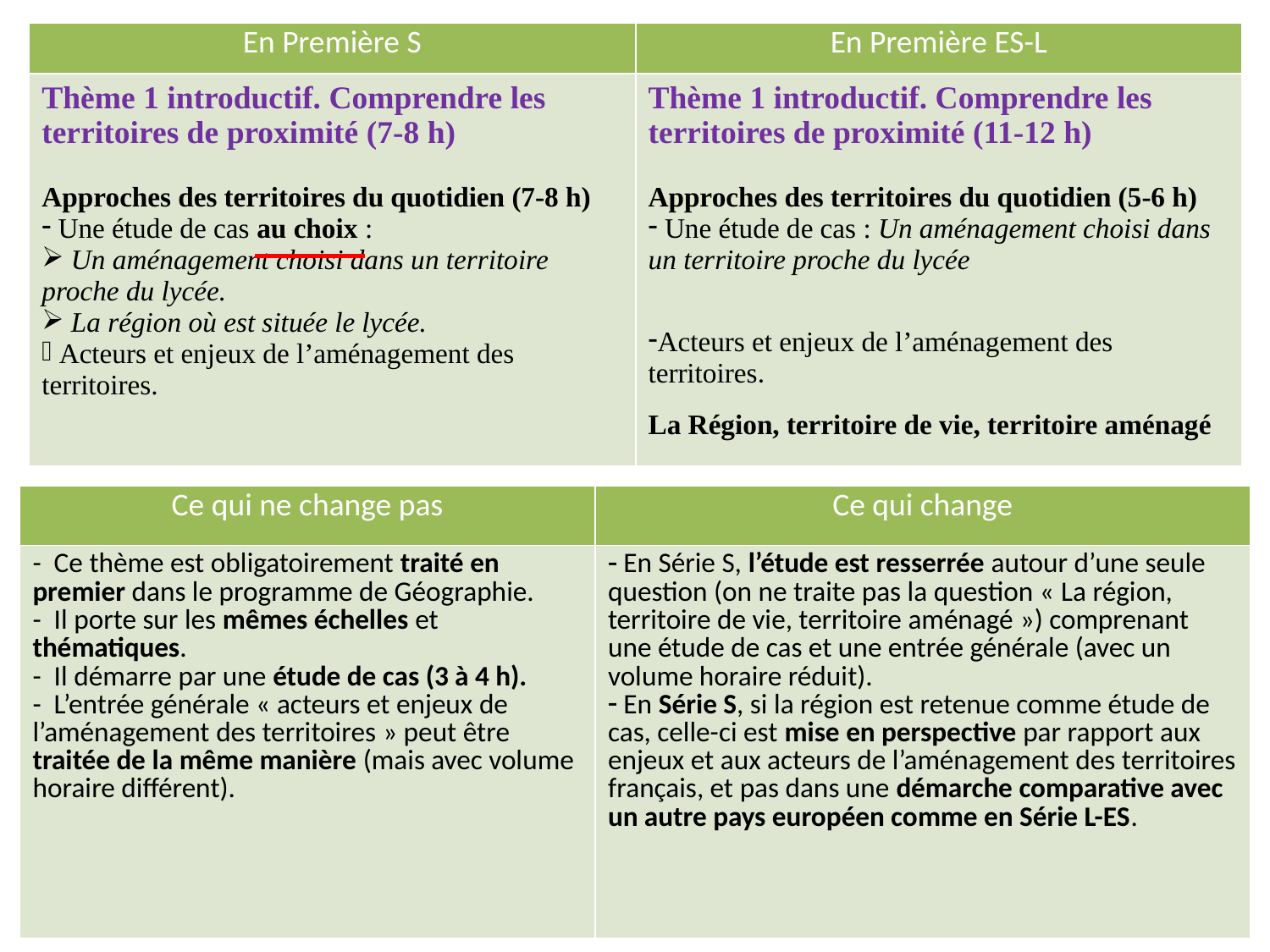

| En Première S | En Première ES-L |
| --- | --- |
| Thème 1 introductif. Comprendre les territoires de proximité (7-8 h) Approches des territoires du quotidien (7-8 h) Une étude de cas au choix : Un aménagement choisi dans un territoire proche du lycée. La région où est située le lycée. Acteurs et enjeux de l’aménagement des territoires. | Thème 1 introductif. Comprendre les territoires de proximité (11-12 h) Approches des territoires du quotidien (5-6 h) Une étude de cas : Un aménagement choisi dans un territoire proche du lycée Acteurs et enjeux de l’aménagement des territoires. La Région, territoire de vie, territoire aménagé |
| Ce qui ne change pas | Ce qui change |
| --- | --- |
| - Ce thème est obligatoirement traité en premier dans le programme de Géographie. - Il porte sur les mêmes échelles et thématiques. - Il démarre par une étude de cas (3 à 4 h). - L’entrée générale « acteurs et enjeux de l’aménagement des territoires » peut être traitée de la même manière (mais avec volume horaire différent). | En Série S, l’étude est resserrée autour d’une seule question (on ne traite pas la question « La région, territoire de vie, territoire aménagé ») comprenant une étude de cas et une entrée générale (avec un volume horaire réduit). En Série S, si la région est retenue comme étude de cas, celle-ci est mise en perspective par rapport aux enjeux et aux acteurs de l’aménagement des territoires français, et pas dans une démarche comparative avec un autre pays européen comme en Série L-ES. |